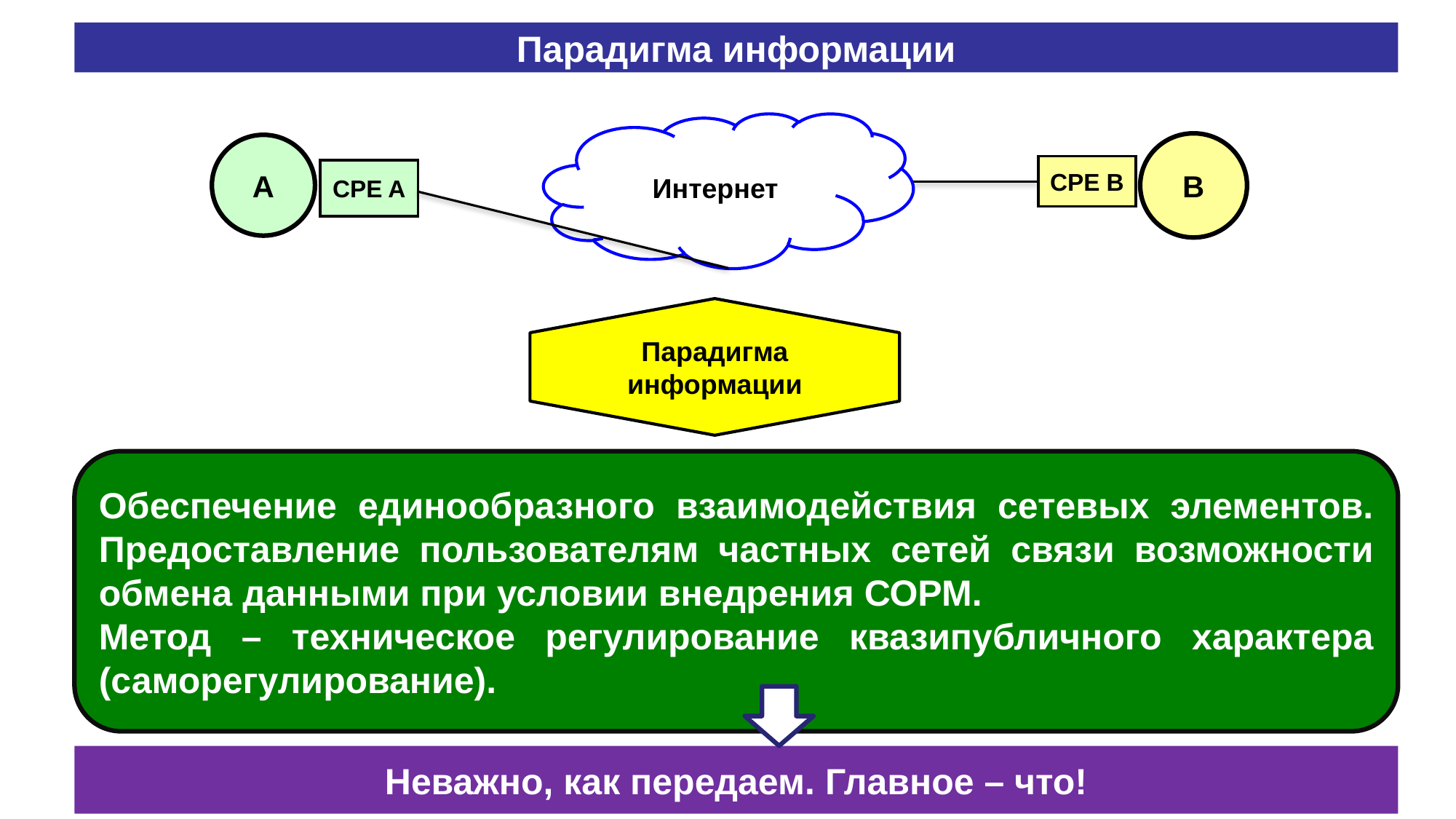

# Парадигма информации
Интернет
B
А
CPE B
CPE A
Парадигма
информации
Обеспечение единообразного взаимодействия сетевых элементов. Предоставление пользователям частных сетей связи возможности обмена данными при условии внедрения СОРМ.
Метод – техническое регулирование квазипубличного характера (саморегулирование).

Неважно, как передаем. Главное – что!